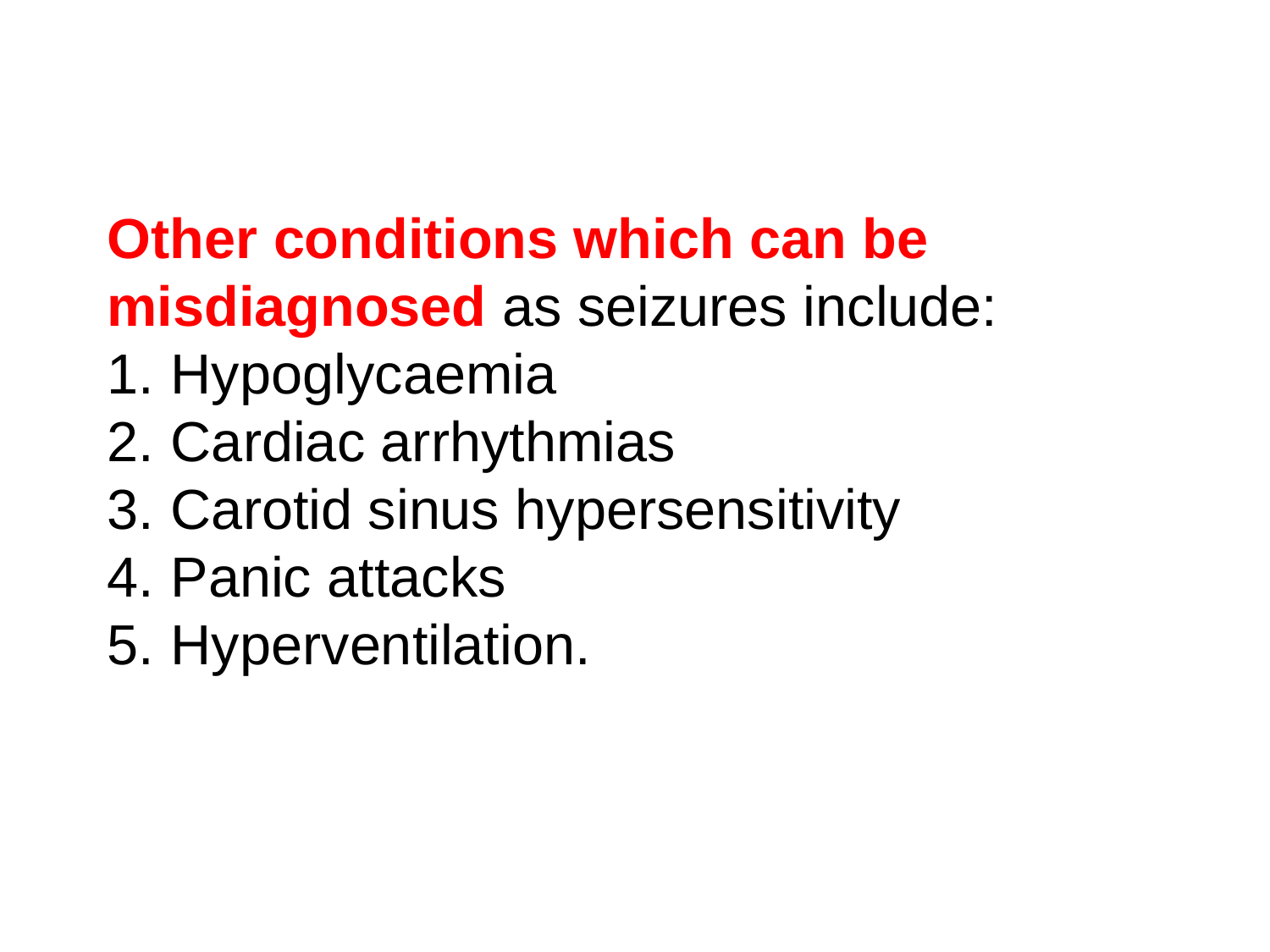

Other conditions which can be misdiagnosed as seizures include:
Hypoglycaemia
Cardiac arrhythmias
Carotid sinus hypersensitivity
Panic attacks
Hyperventilation.